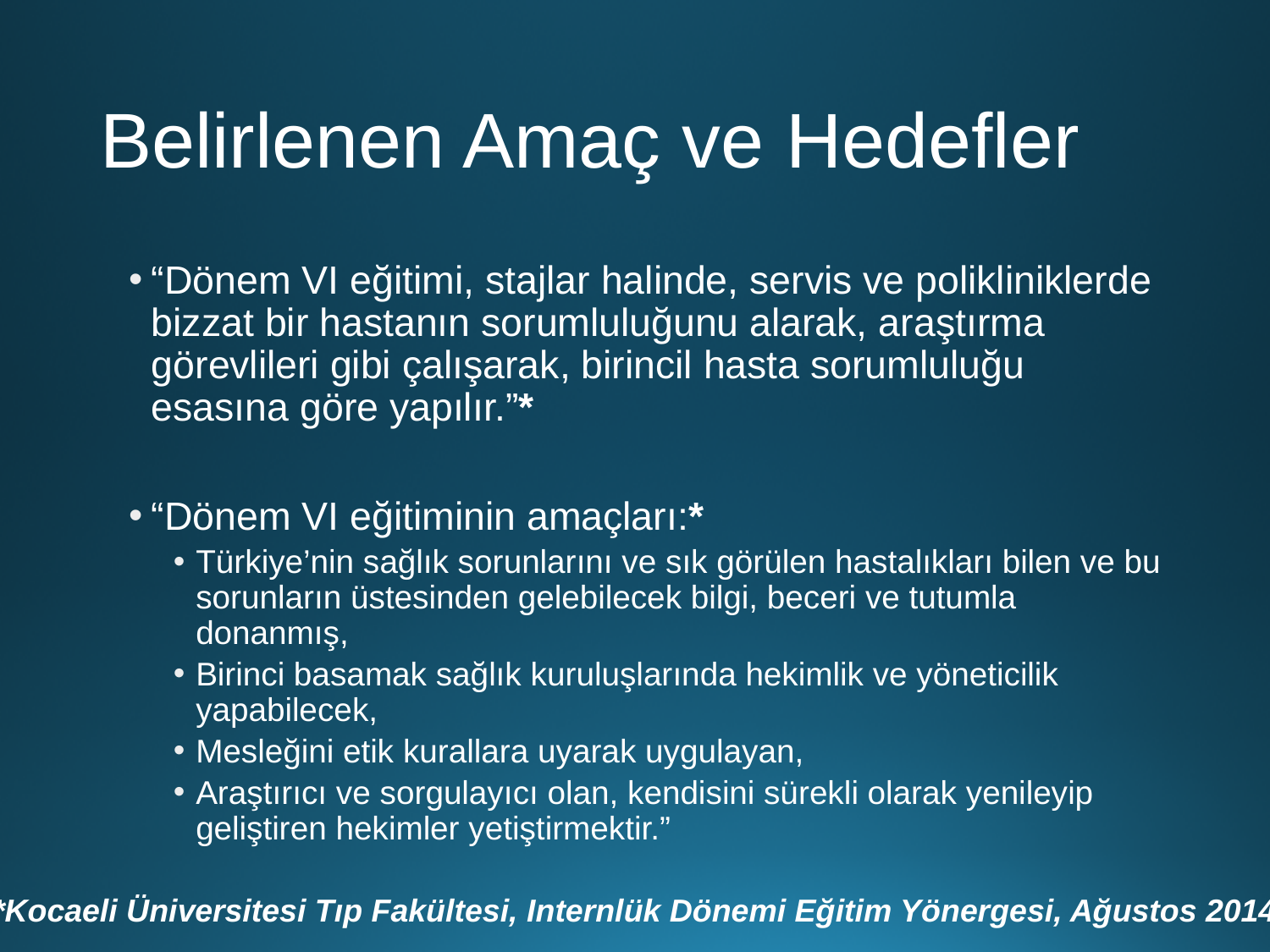

# Belirlenen Amaç ve Hedefler
“Dönem VI eğitimi, stajlar halinde, servis ve polikliniklerde bizzat bir hastanın sorumluluğunu alarak, araştırma görevlileri gibi çalışarak, birincil hasta sorumluluğu esasına göre yapılır.”*

“Dönem VI eğitiminin amaçları:*
Türkiye’nin sağlık sorunlarını ve sık görülen hastalıkları bilen ve bu sorunların üstesinden gelebilecek bilgi, beceri ve tutumla donanmış,
Birinci basamak sağlık kuruluşlarında hekimlik ve yöneticilik yapabilecek,
Mesleğini etik kurallara uyarak uygulayan,
Araştırıcı ve sorgulayıcı olan, kendisini sürekli olarak yenileyip geliştiren hekimler yetiştirmektir.”
*Kocaeli Üniversitesi Tıp Fakültesi, Internlük Dönemi Eğitim Yönergesi, Ağustos 2014